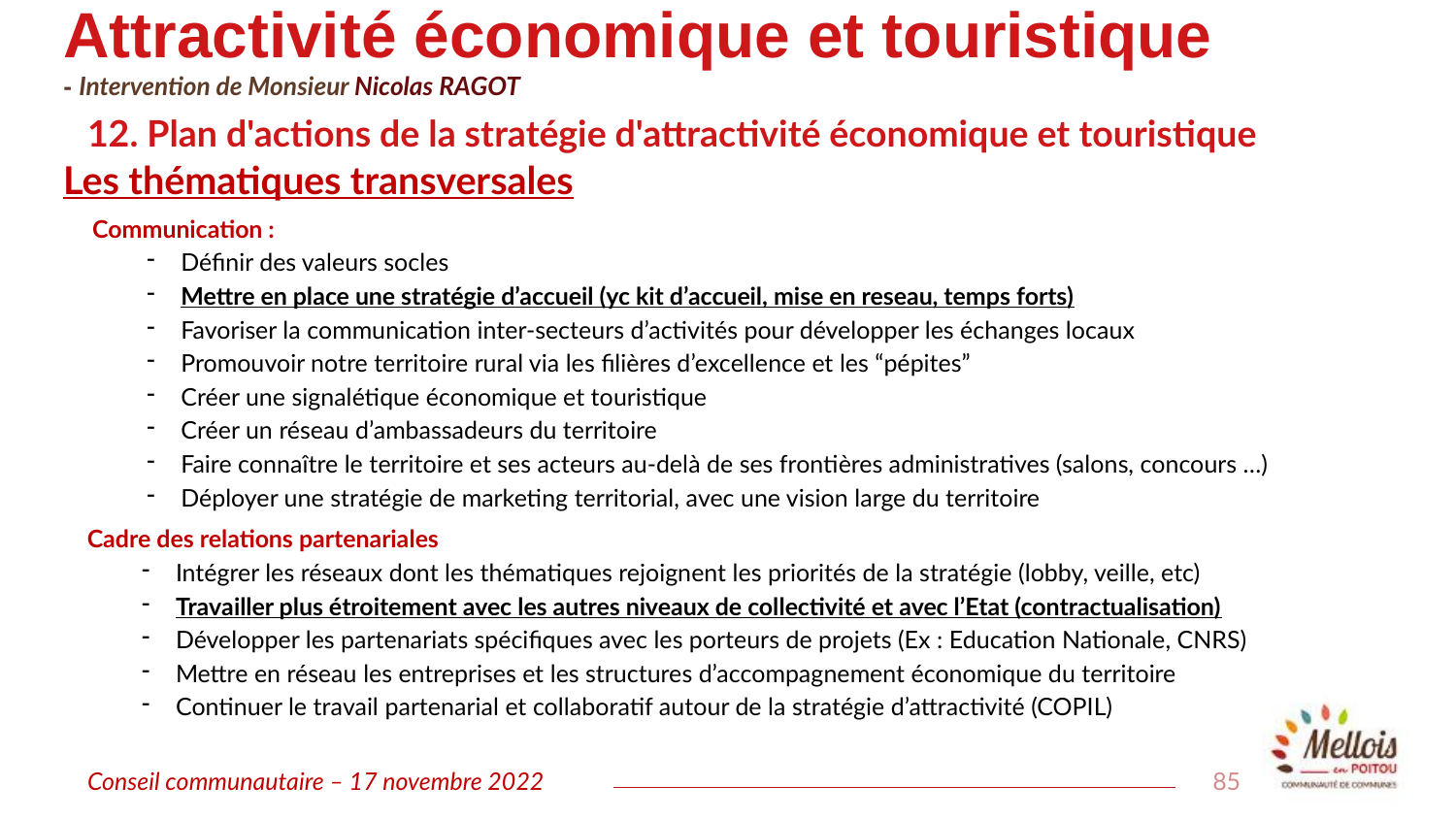

# Attractivité économique et touristique - Intervention de Monsieur Nicolas RAGOT
12. Plan d'actions de la stratégie d'attractivité économique et touristique

Les thématiques transversales

Communication :
Définir des valeurs socles
Mettre en place une stratégie d’accueil (yc kit d’accueil, mise en reseau, temps forts)
Favoriser la communication inter-secteurs d’activités pour développer les échanges locaux
Promouvoir notre territoire rural via les filières d’excellence et les “pépites”
Créer une signalétique économique et touristique
Créer un réseau d’ambassadeurs du territoire
Faire connaître le territoire et ses acteurs au-delà de ses frontières administratives (salons, concours …)
Déployer une stratégie de marketing territorial, avec une vision large du territoire

Cadre des relations partenariales
Intégrer les réseaux dont les thématiques rejoignent les priorités de la stratégie (lobby, veille, etc)
Travailler plus étroitement avec les autres niveaux de collectivité et avec l’Etat (contractualisation)
Développer les partenariats spécifiques avec les porteurs de projets (Ex : Education Nationale, CNRS)
Mettre en réseau les entreprises et les structures d’accompagnement économique du territoire
Continuer le travail partenarial et collaboratif autour de la stratégie d’attractivité (COPIL)
Conseil communautaire – 17 novembre 2022
85